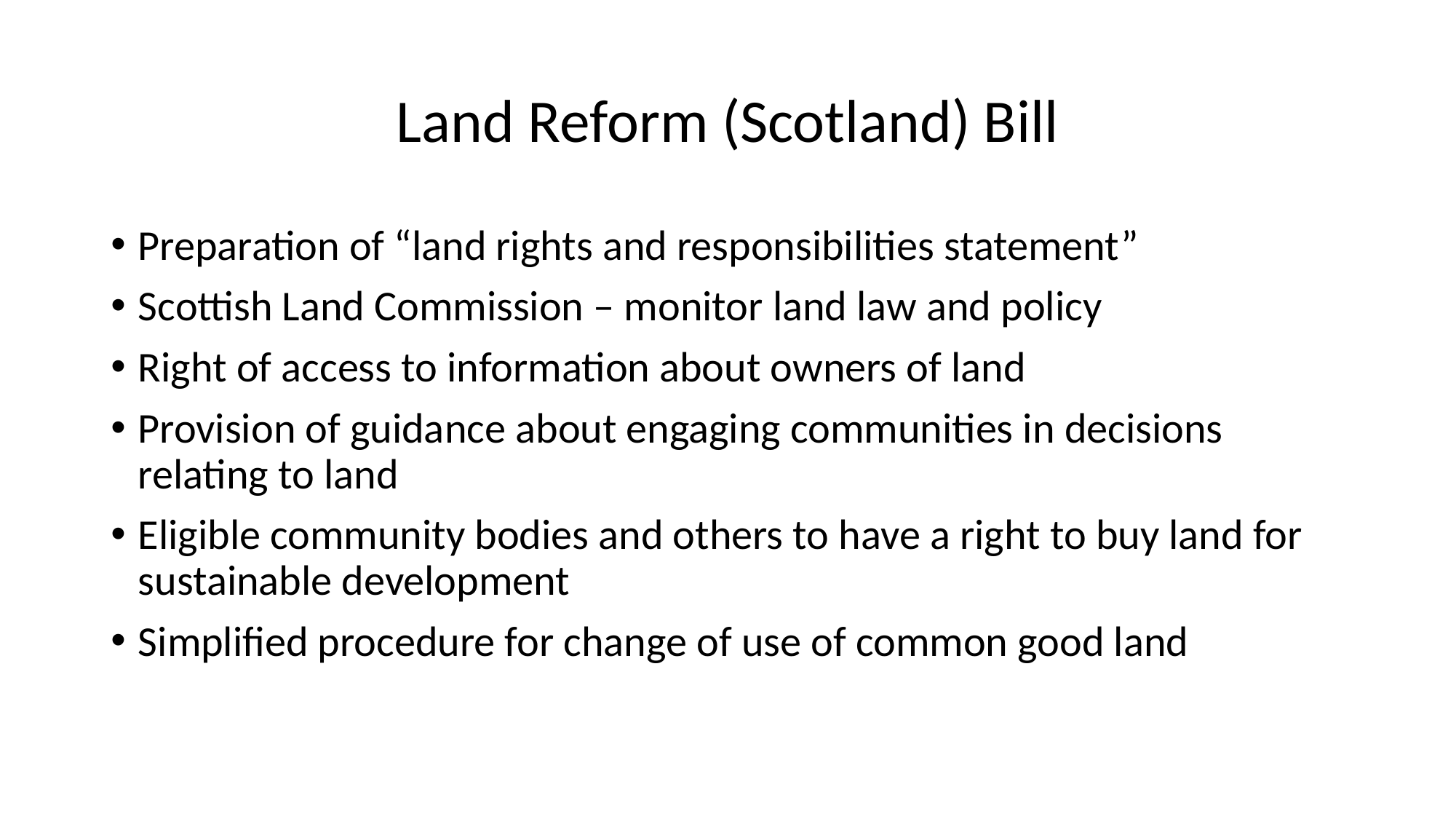

# Land Reform (Scotland) Bill
Preparation of “land rights and responsibilities statement”
Scottish Land Commission – monitor land law and policy
Right of access to information about owners of land
Provision of guidance about engaging communities in decisions relating to land
Eligible community bodies and others to have a right to buy land for sustainable development
Simplified procedure for change of use of common good land